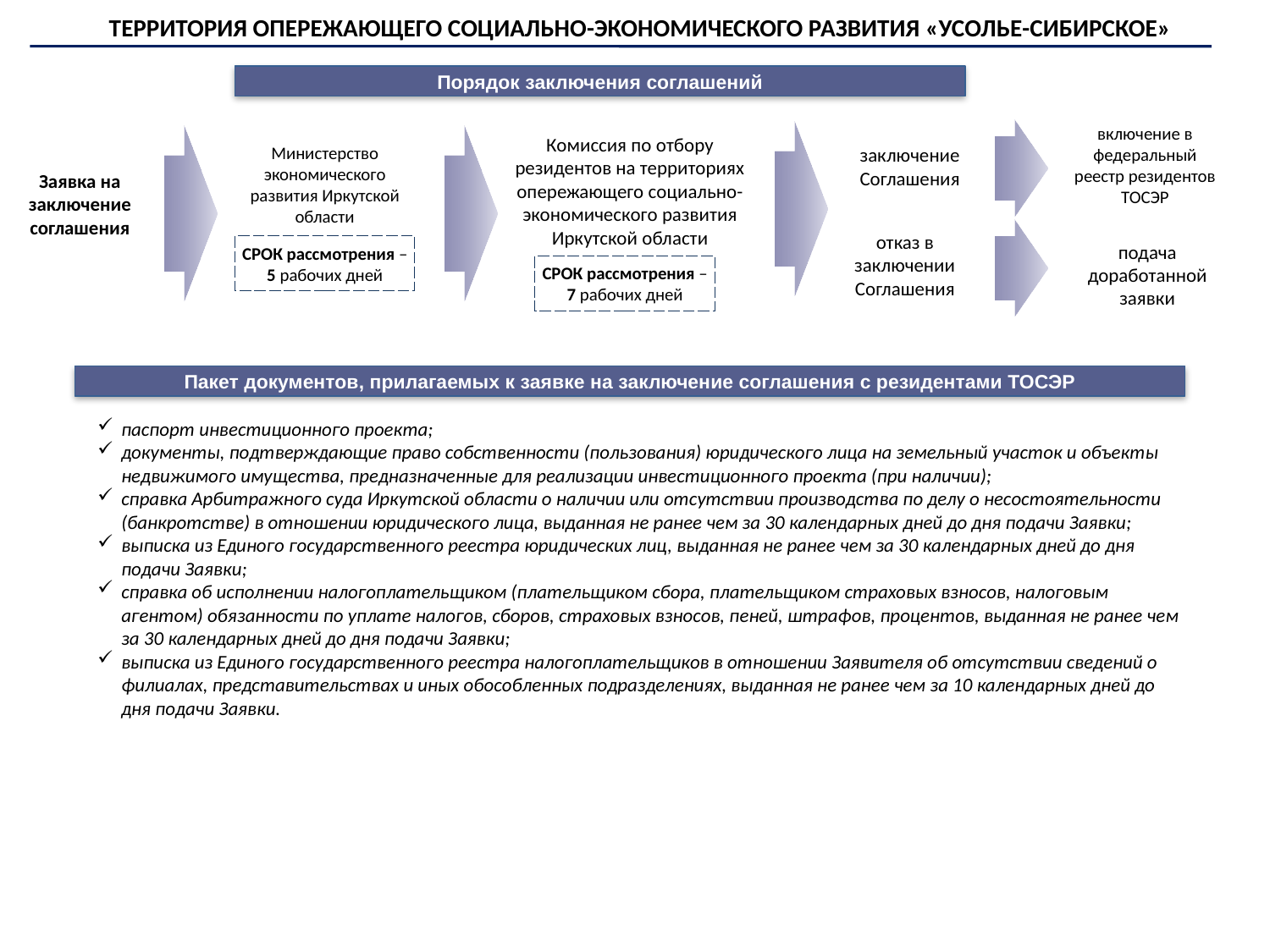

ТЕРРИТОРИЯ ОПЕРЕЖАЮЩЕГО СОЦИАЛЬНО-ЭКОНОМИЧЕСКОГО РАЗВИТИЯ «УСОЛЬЕ-СИБИРСКОЕ»
Порядок заключения соглашений
включение в федеральный реестр резидентов ТОСЭР

Комиссия по отбору резидентов на территориях опережающего социально-экономического развития Иркутской области
Министерство экономического развития Иркутской области
заключение Соглашения
Заявка на заключение соглашения

отказ в заключении Соглашения
подача доработанной заявки
СРОК рассмотрения – 5 рабочих дней
СРОК рассмотрения – 7 рабочих дней
Пакет документов, прилагаемых к заявке на заключение соглашения с резидентами ТОСЭР
паспорт инвестиционного проекта;
документы, подтверждающие право собственности (пользования) юридического лица на земельный участок и объекты недвижимого имущества, предназначенные для реализации инвестиционного проекта (при наличии);
справка Арбитражного суда Иркутской области о наличии или отсутствии производства по делу о несостоятельности (банкротстве) в отношении юридического лица, выданная не ранее чем за 30 календарных дней до дня подачи Заявки;
выписка из Единого государственного реестра юридических лиц, выданная не ранее чем за 30 календарных дней до дня подачи Заявки;
справка об исполнении налогоплательщиком (плательщиком сбора, плательщиком страховых взносов, налоговым агентом) обязанности по уплате налогов, сборов, страховых взносов, пеней, штрафов, процентов, выданная не ранее чем за 30 календарных дней до дня подачи Заявки;
выписка из Единого государственного реестра налогоплательщиков в отношении Заявителя об отсутствии сведений о филиалах, представительствах и иных обособленных подразделениях, выданная не ранее чем за 10 календарных дней до дня подачи Заявки.